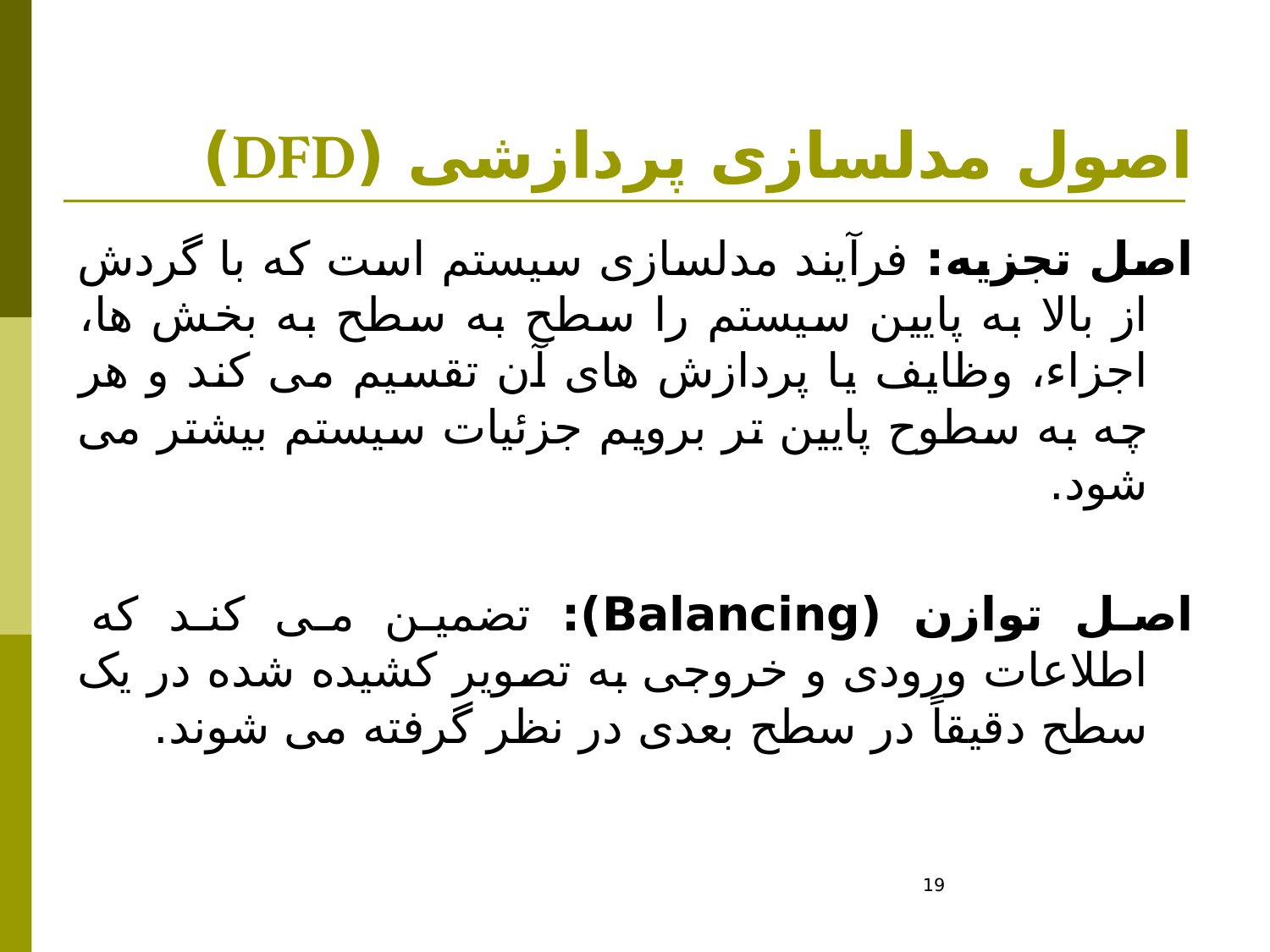

# اصول مدلسازی پردازشی (DFD)
اصل تجزیه: فرآیند مدلسازی سیستم است که با گردش از بالا به پایین سیستم را سطح به سطح به بخش ها، اجزاء، وظایف یا پردازش های آن تقسیم می کند و هر چه به سطوح پایین تر برویم جزئیات سیستم بیشتر می شود.

اصل توازن (Balancing): تضمین می کند که اطلاعات ورودی و خروجی به تصویر کشیده شده در یک سطح دقیقاً در سطح بعدی در نظر گرفته می شوند.

19